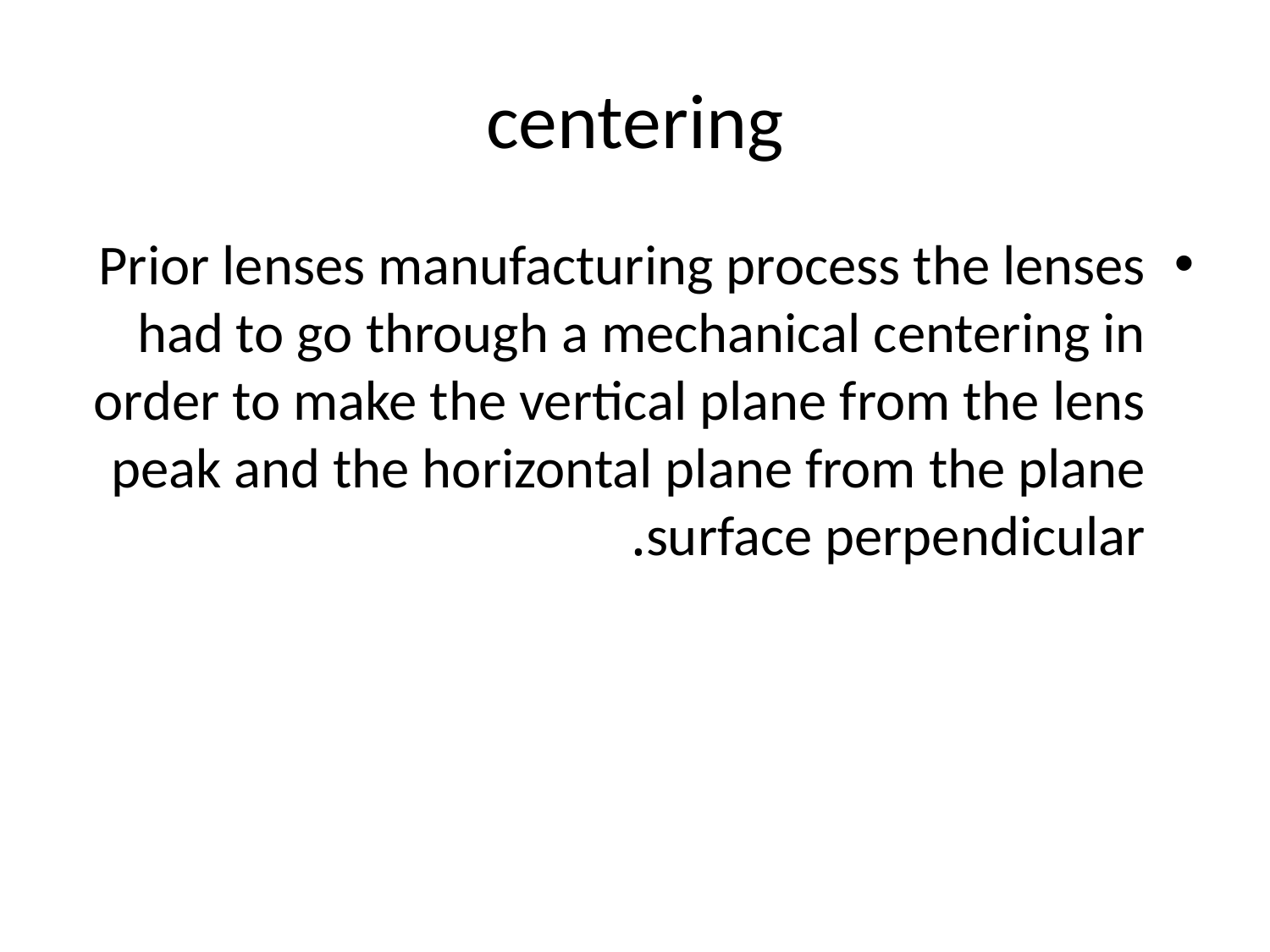

# centering
Prior lenses manufacturing process the lenses had to go through a mechanical centering in order to make the vertical plane from the lens peak and the horizontal plane from the plane surface perpendicular.